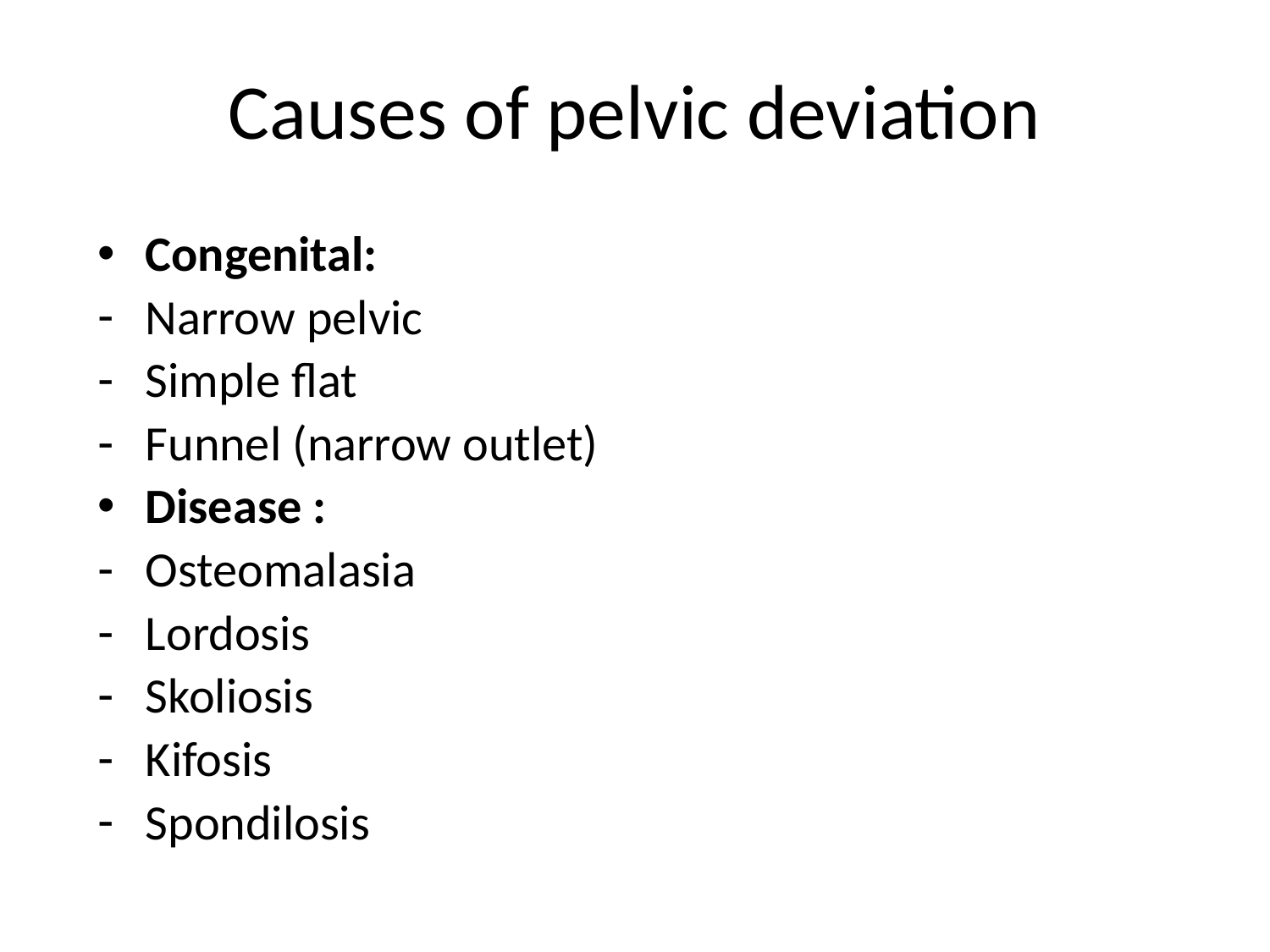

# Causes of pelvic deviation
Congenital:
Narrow pelvic
Simple flat
Funnel (narrow outlet)
Disease :
Osteomalasia
Lordosis
Skoliosis
Kifosis
Spondilosis